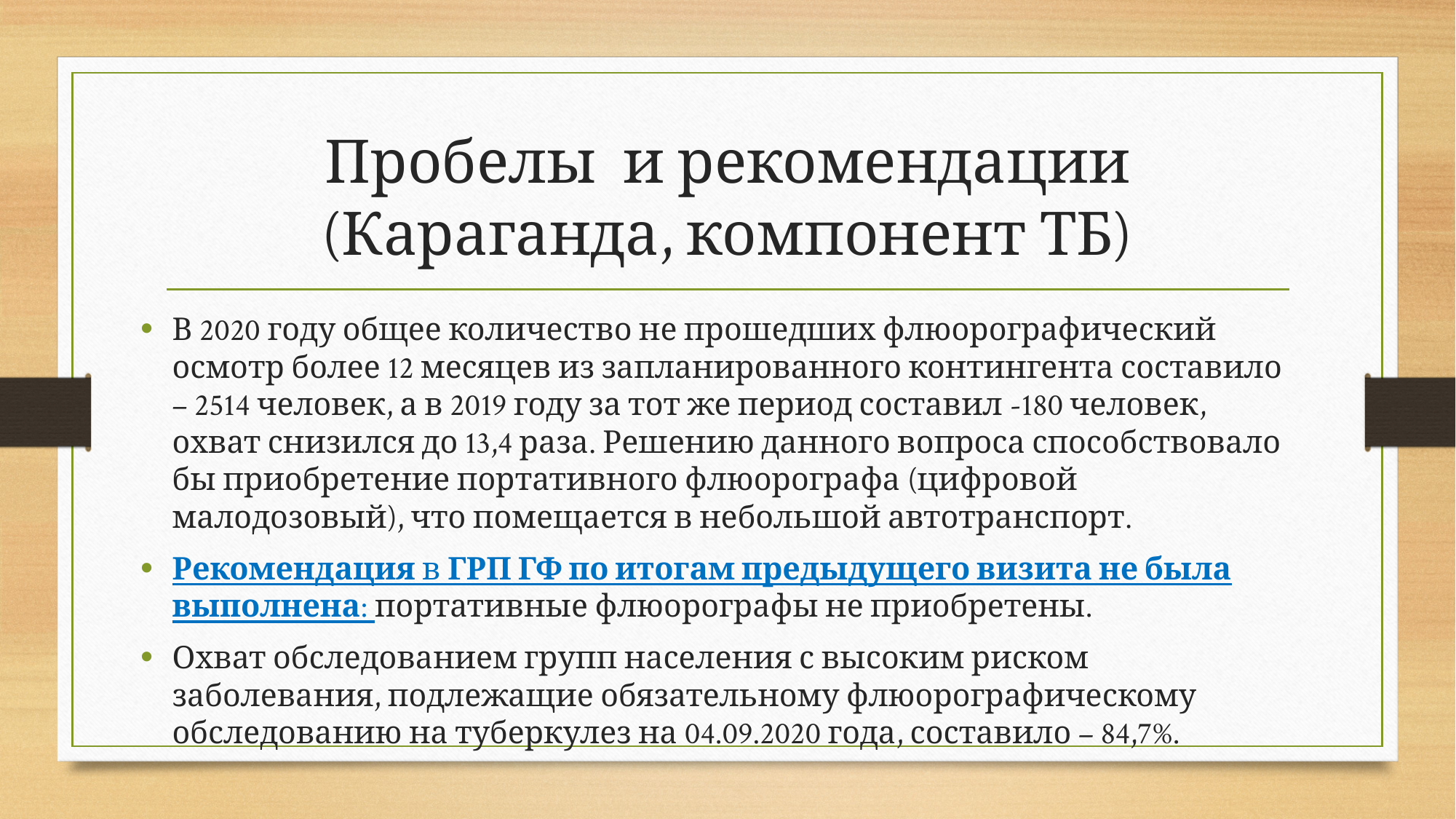

# Пробелы  и рекомендации (Караганда, компонент ТБ)
В 2020 году общее количество не прошедших флюорографический осмотр более 12 месяцев из запланированного контингента составило – 2514 человек, а в 2019 году за тот же период составил -180 человек, охват снизился до 13,4 раза. Решению данного вопроса способствовало бы приобретение портативного флюорографа (цифровой малодозовый), что помещается в небольшой автотранспорт.
Рекомендация в ГРП ГФ по итогам предыдущего визита не была выполнена: портативные флюорографы не приобретены.
Охват обследованием групп населения с высоким риском заболевания, подлежащие обязательному флюорографическому обследованию на туберкулез на 04.09.2020 года, составило – 84,7%.